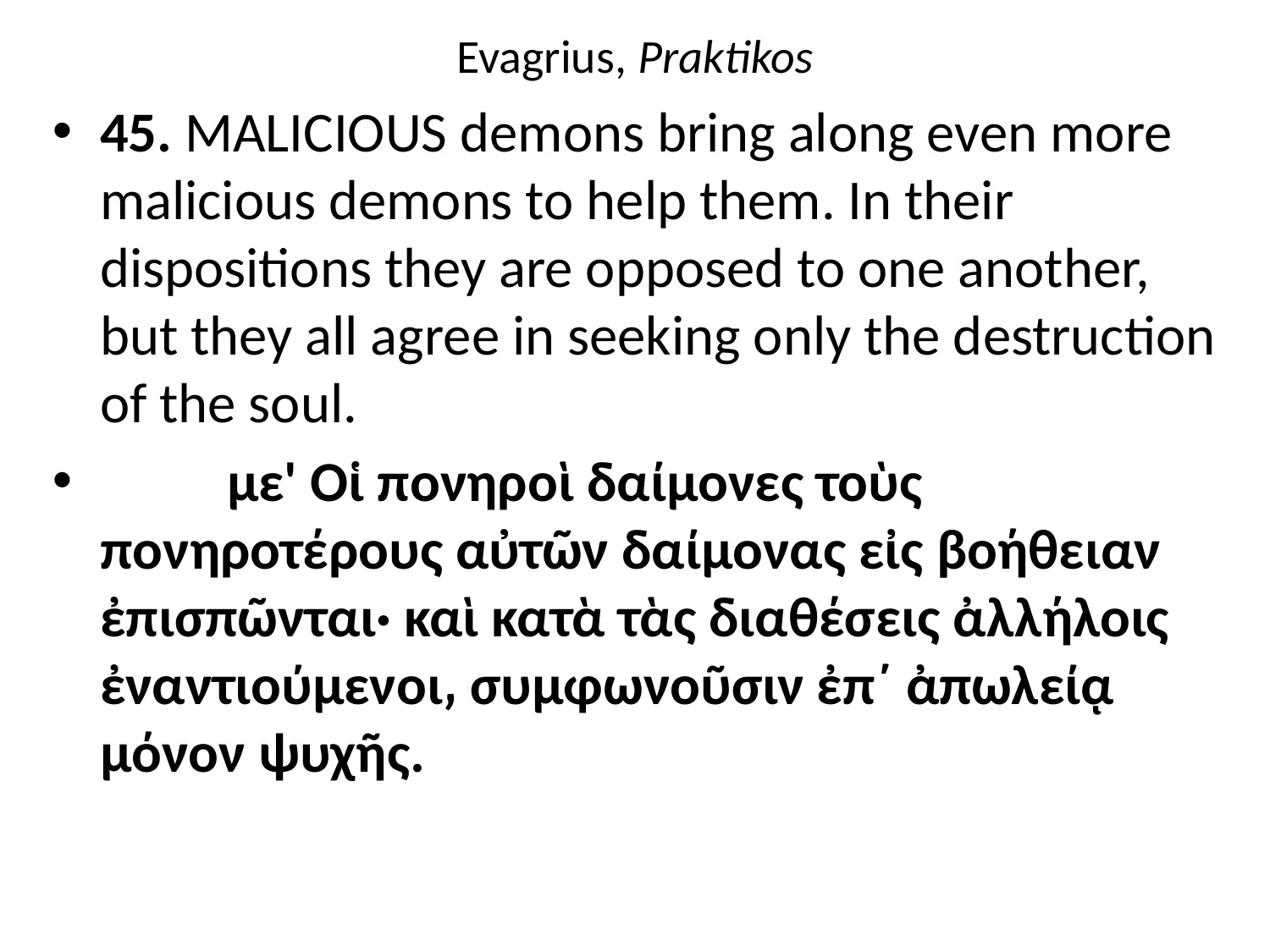

# Evagrius, Praktikos
45. MALICIOUS demons bring along even more malicious demons to help them. In their dispositions they are opposed to one another, but they all agree in seeking only the destruction of the soul.
	με' Οἱ πονηροὶ δαίμονες τοὺς πονηροτέρους αὐτῶν δαίμονας εἰς βοήθειαν ἐπισπῶνται· καὶ κατὰ τὰς διαθέσεις ἀλλήλοις ἐναντιούμενοι͵ συμφωνοῦσιν ἐπ΄ ἀπωλείᾳ μόνον ψυχῆς.